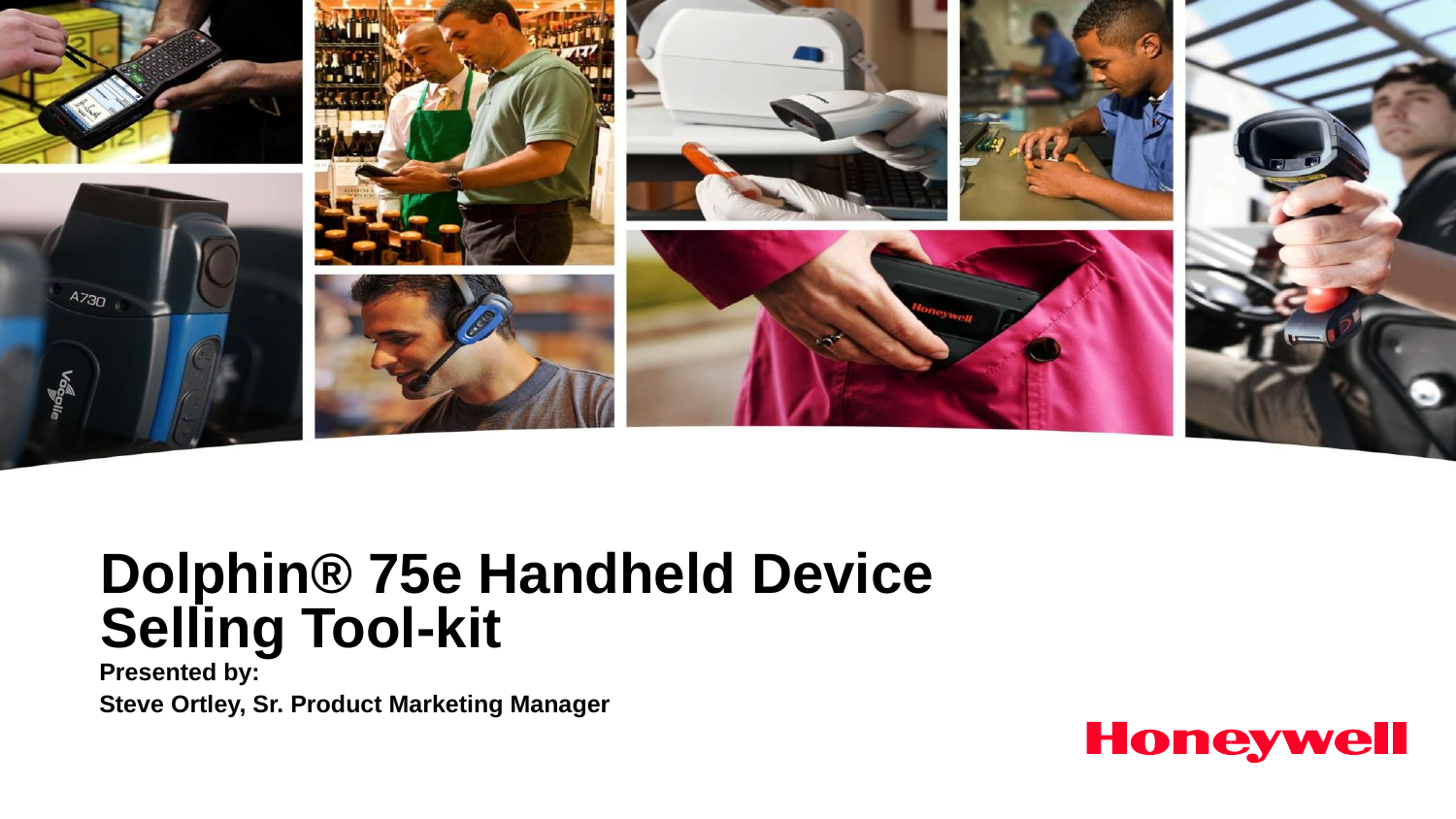

# Dolphin® 75e Handheld Device Selling Tool-kit
Presented by:
Steve Ortley, Sr. Product Marketing Manager